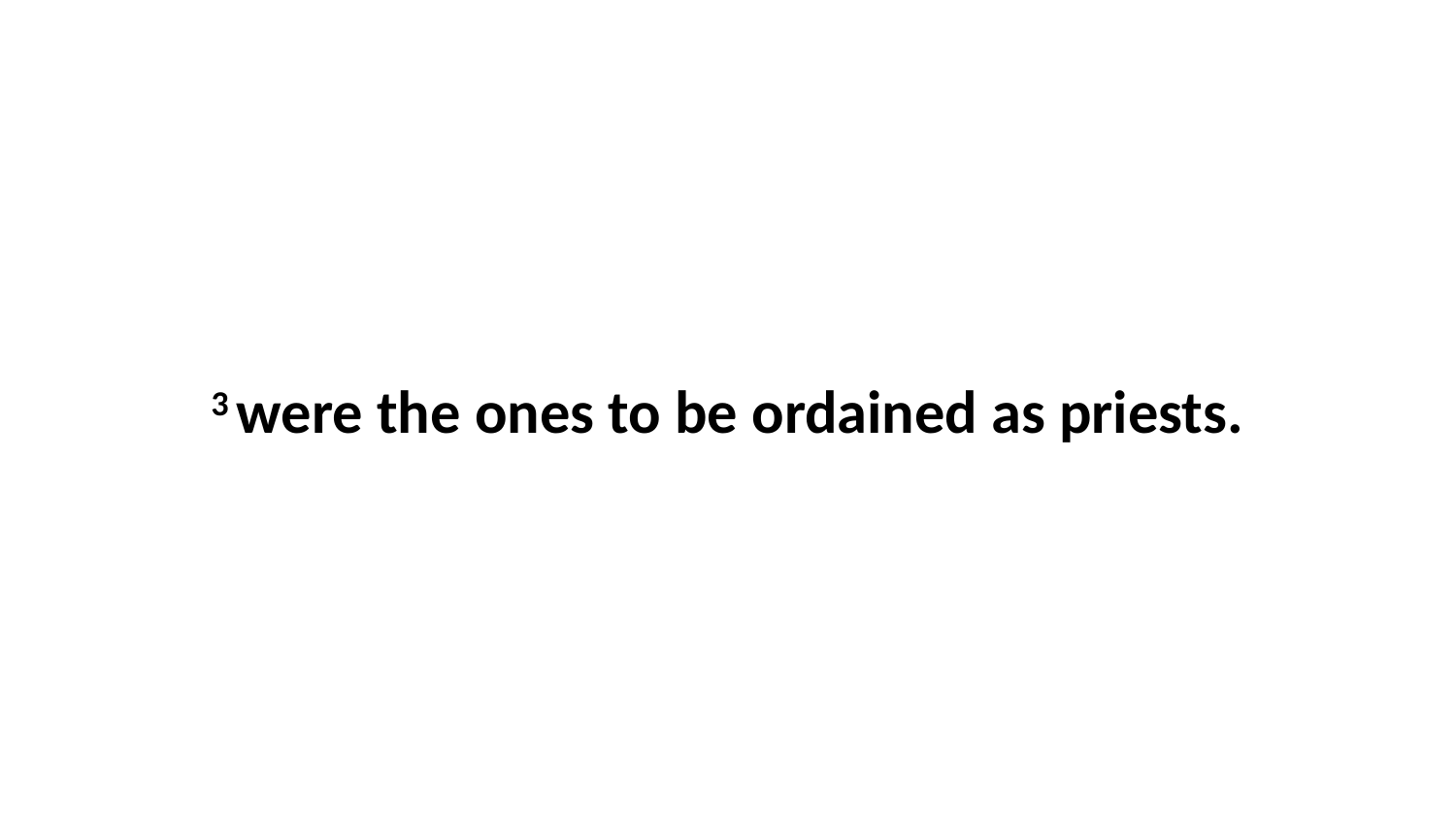

3 were the ones to be ordained as priests.